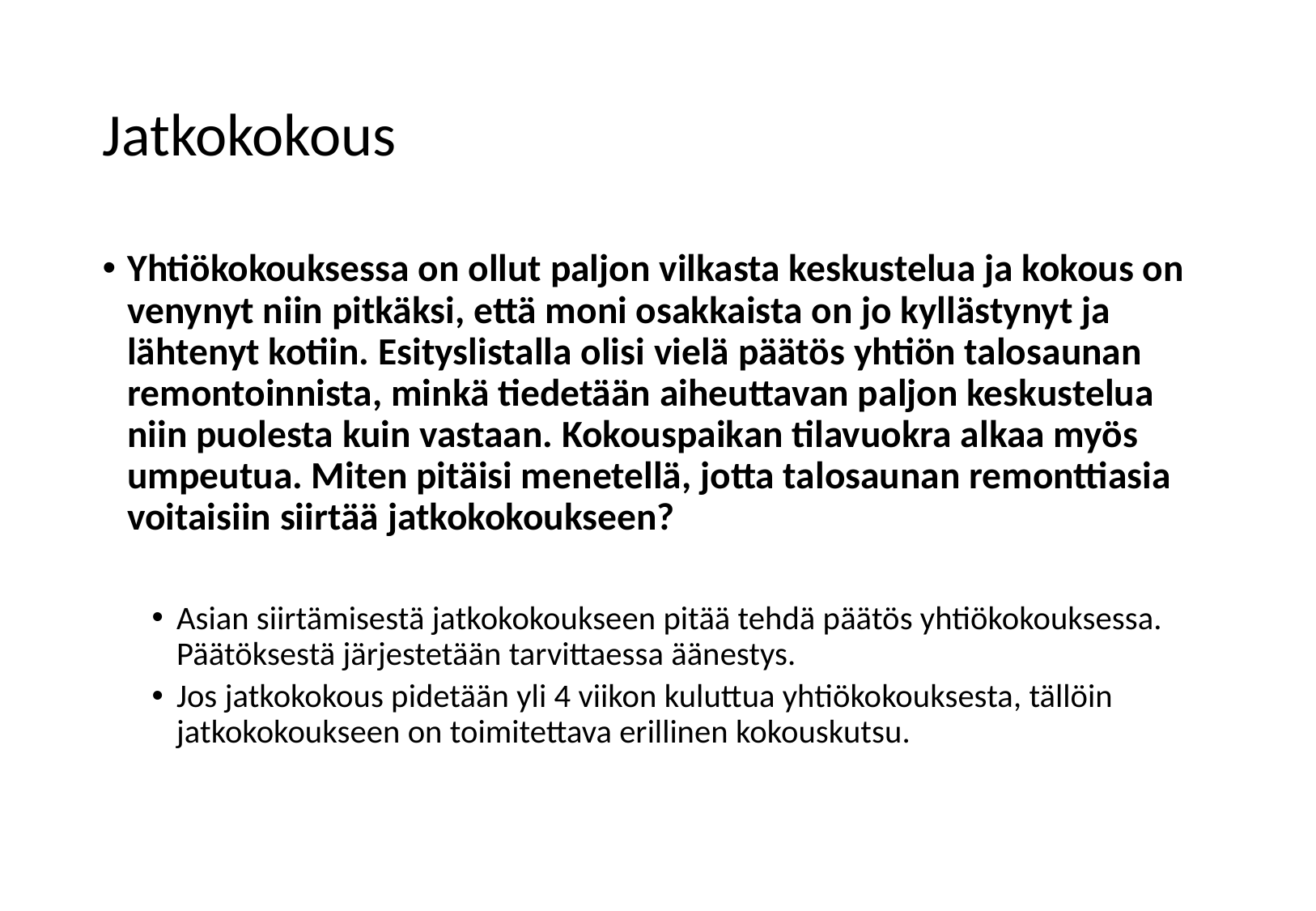

# Jatkokokous
Yhtiökokouksessa on ollut paljon vilkasta keskustelua ja kokous on venynyt niin pitkäksi, että moni osakkaista on jo kyllästynyt ja lähtenyt kotiin. Esityslistalla olisi vielä päätös yhtiön talosaunan remontoinnista, minkä tiedetään aiheuttavan paljon keskustelua niin puolesta kuin vastaan. Kokouspaikan tilavuokra alkaa myös umpeutua. Miten pitäisi menetellä, jotta talosaunan remonttiasia voitaisiin siirtää jatkokokoukseen?

Asian siirtämisestä jatkokokoukseen pitää tehdä päätös yhtiökokouksessa. Päätöksestä järjestetään tarvittaessa äänestys.
Jos jatkokokous pidetään yli 4 viikon kuluttua yhtiökokouksesta, tällöin jatkokokoukseen on toimitettava erillinen kokouskutsu.